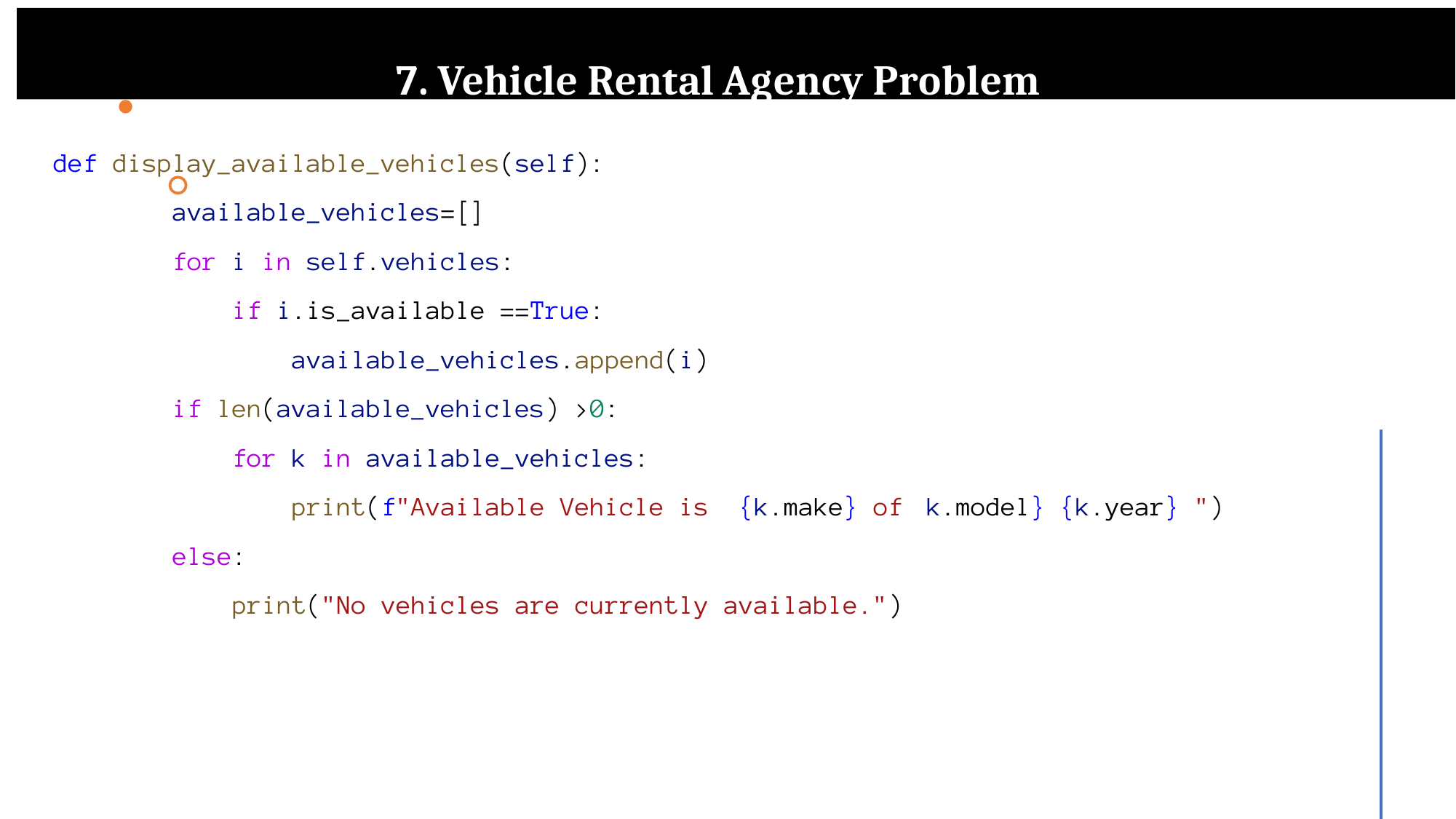

6.

 7. Vehicle Rental Agency Problem

def display_available_vehicles(self):
        available_vehicles=[]
        for i in self.vehicles:
            if i.is_available ==True:
                available_vehicles.append(i)
        if len(available_vehicles) >0:
            for k in available_vehicles:
                print(f"Available Vehicle is  {k.make} of 	k.model} {k.year} ")
        else:
            print("No vehicles are currently available.")